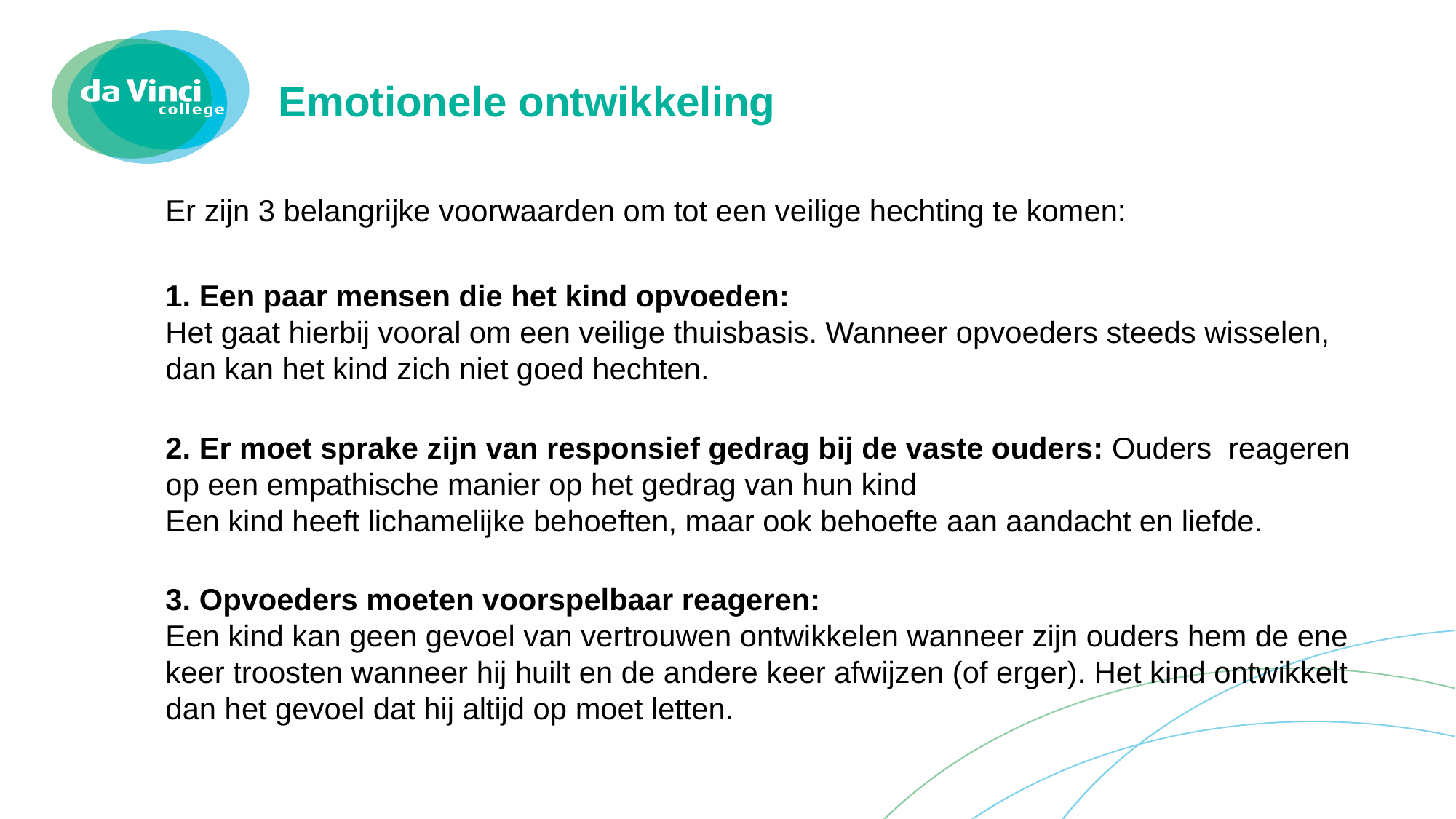

# Emotionele ontwikkeling
Er zijn 3 belangrijke voorwaarden om tot een veilige hechting te komen:

 Een paar mensen die het kind opvoeden:
Het gaat hierbij vooral om een veilige thuisbasis. Wanneer opvoeders steeds wisselen, dan kan het kind zich niet goed hechten.
 Er moet sprake zijn van responsief gedrag bij de vaste ouders: Ouders  reageren op een empathische manier op het gedrag van hun kind
Een kind heeft lichamelijke behoeften, maar ook behoefte aan aandacht en liefde.
 Opvoeders moeten voorspelbaar reageren:
Een kind kan geen gevoel van vertrouwen ontwikkelen wanneer zijn ouders hem de ene keer troosten wanneer hij huilt en de andere keer afwijzen (of erger). Het kind ontwikkelt dan het gevoel dat hij altijd op moet letten.